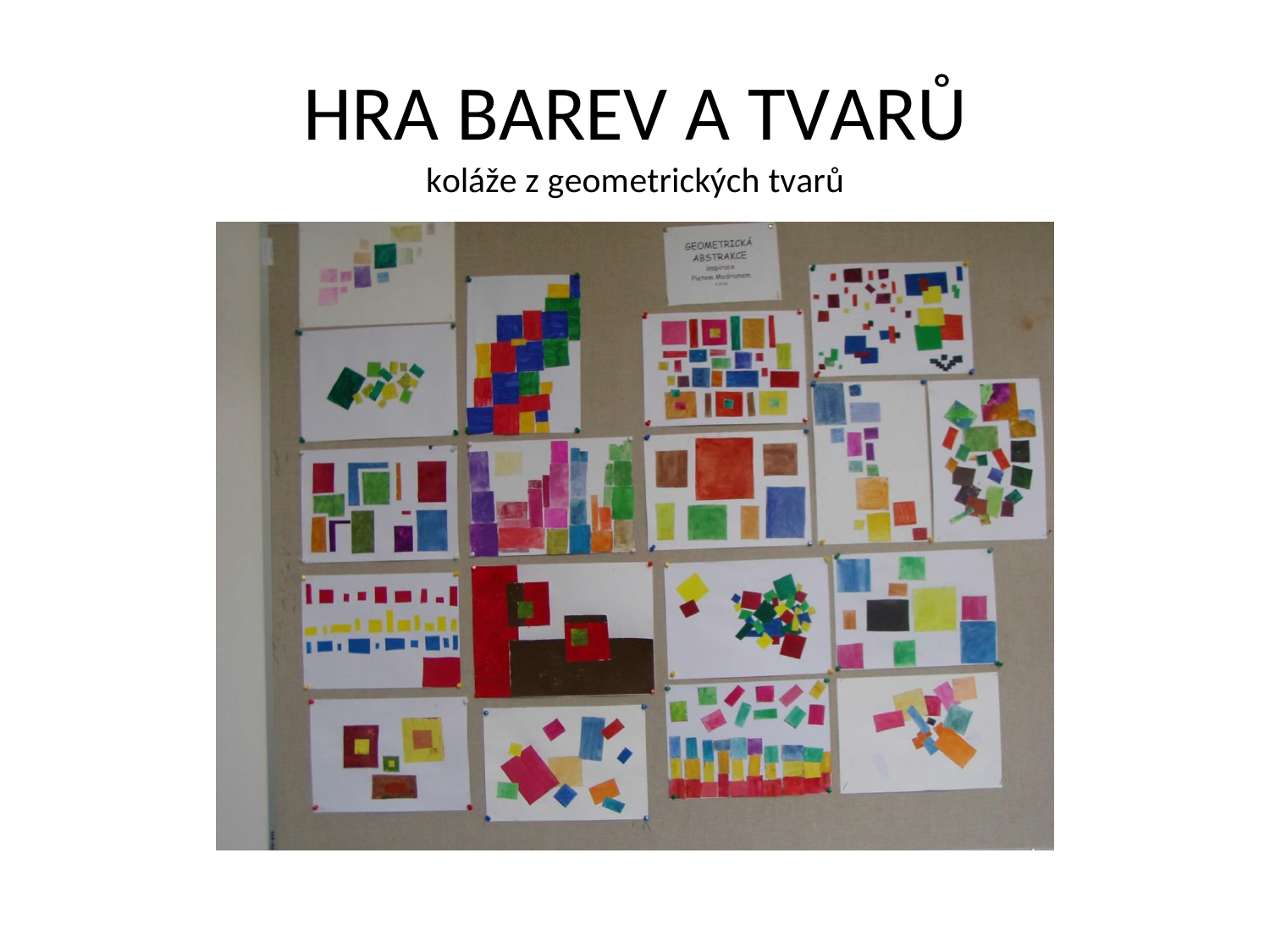

# HRA BAREV A TVARŮ
koláže z geometrických tvarů